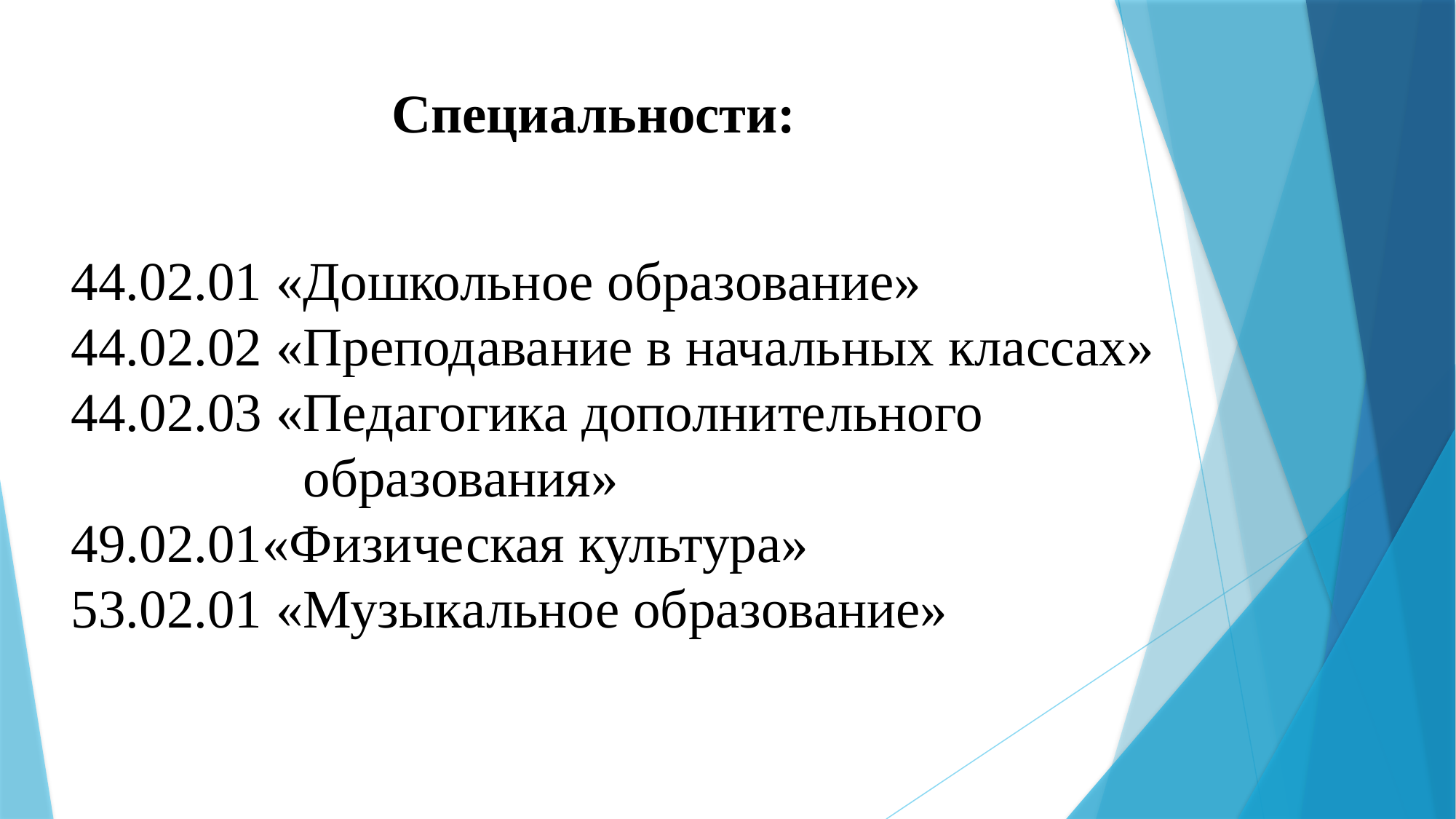

# Специальности:
44.02.01 «Дошкольное образование»
44.02.02 «Преподавание в начальных классах»
44.02.03 «Педагогика дополнительного
                 образования»
49.02.01«Физическая культура»
53.02.01 «Музыкальное образование»